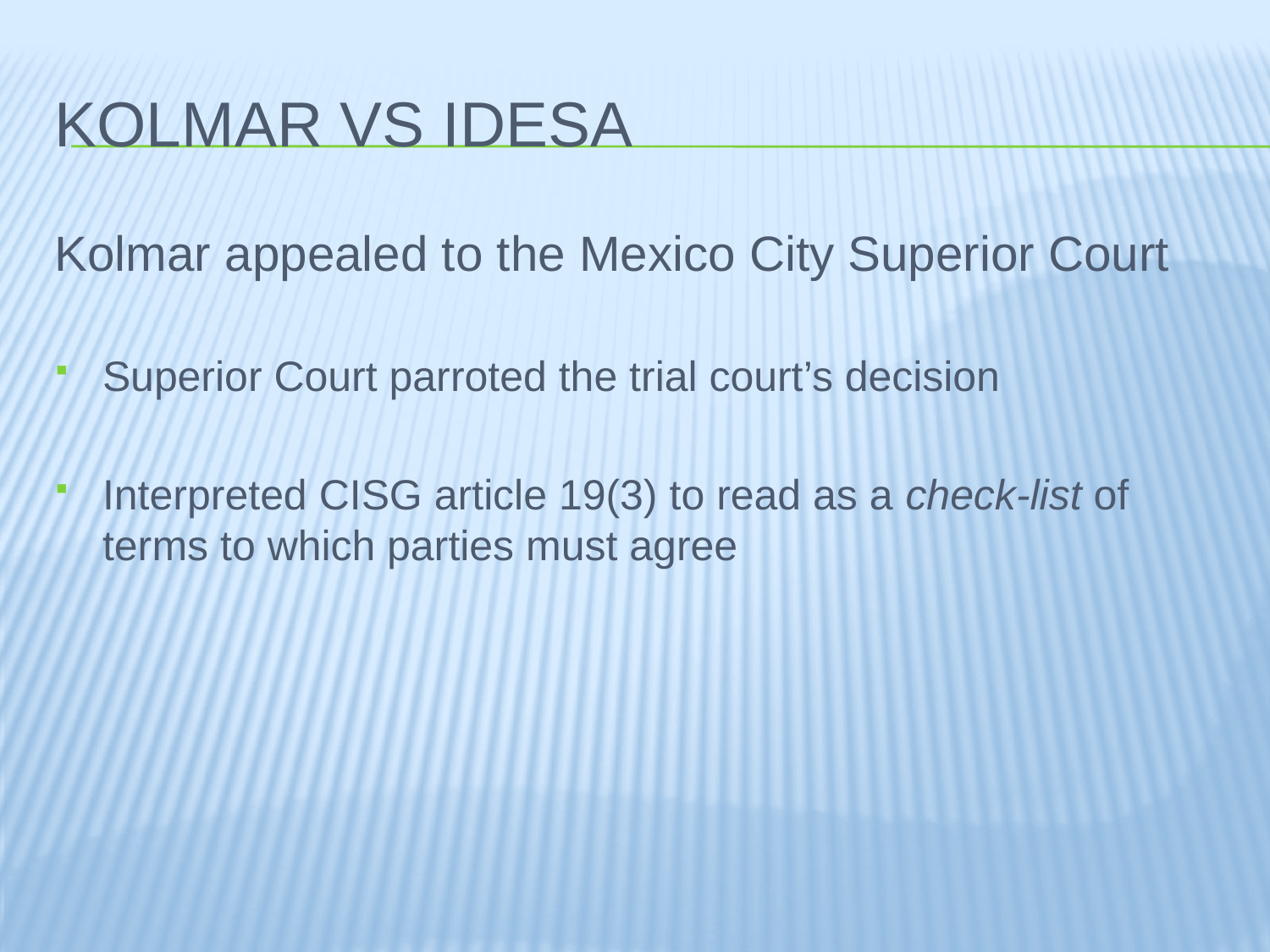

# Kolmar vs idesa
Kolmar appealed to the Mexico City Superior Court

Superior Court parroted the trial court’s decision

Interpreted CISG article 19(3) to read as a check-list of terms to which parties must agree